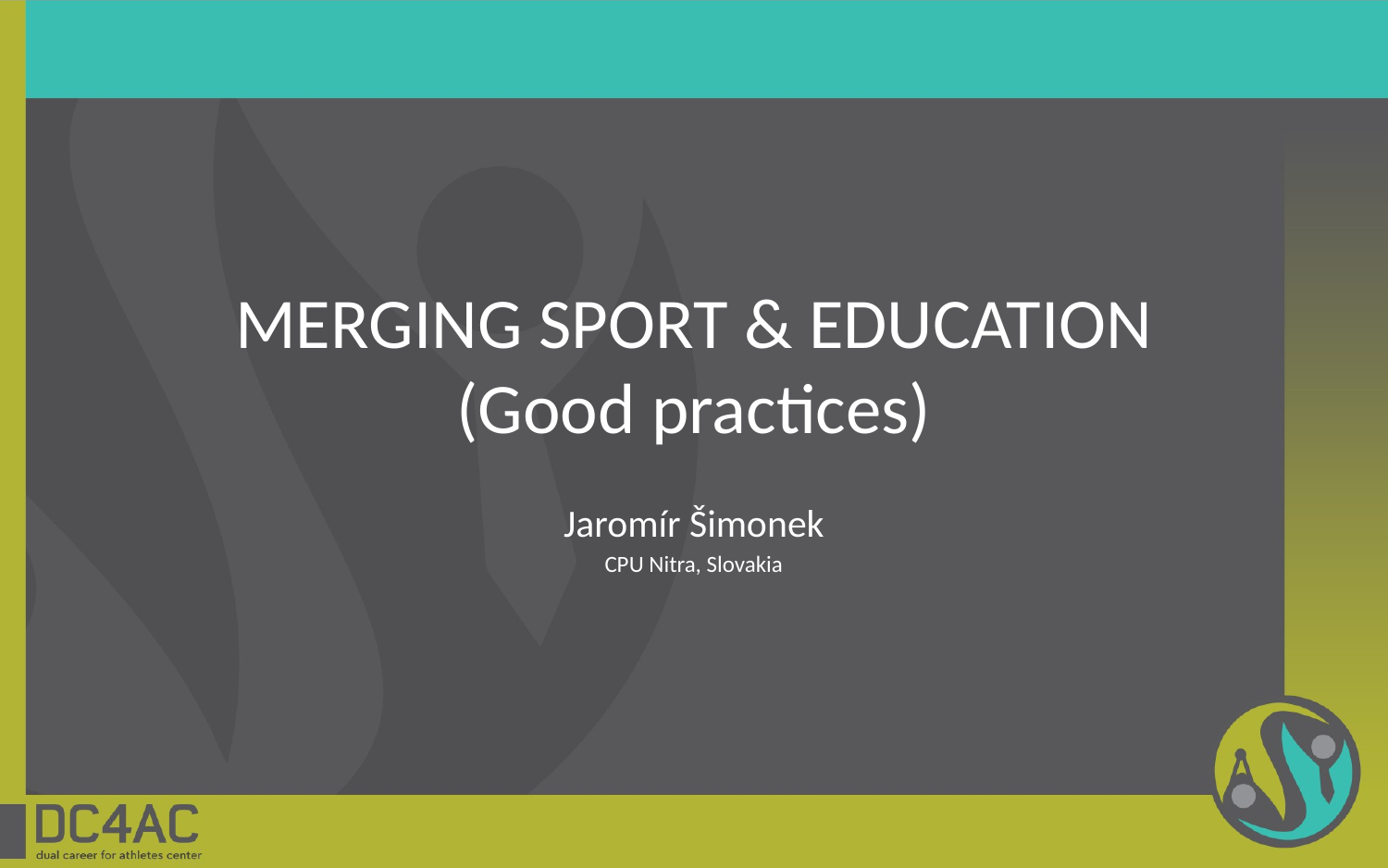

# MERGING SPORT & EDUCATION (Good practices)
Jaromír Šimonek
CPU Nitra, Slovakia